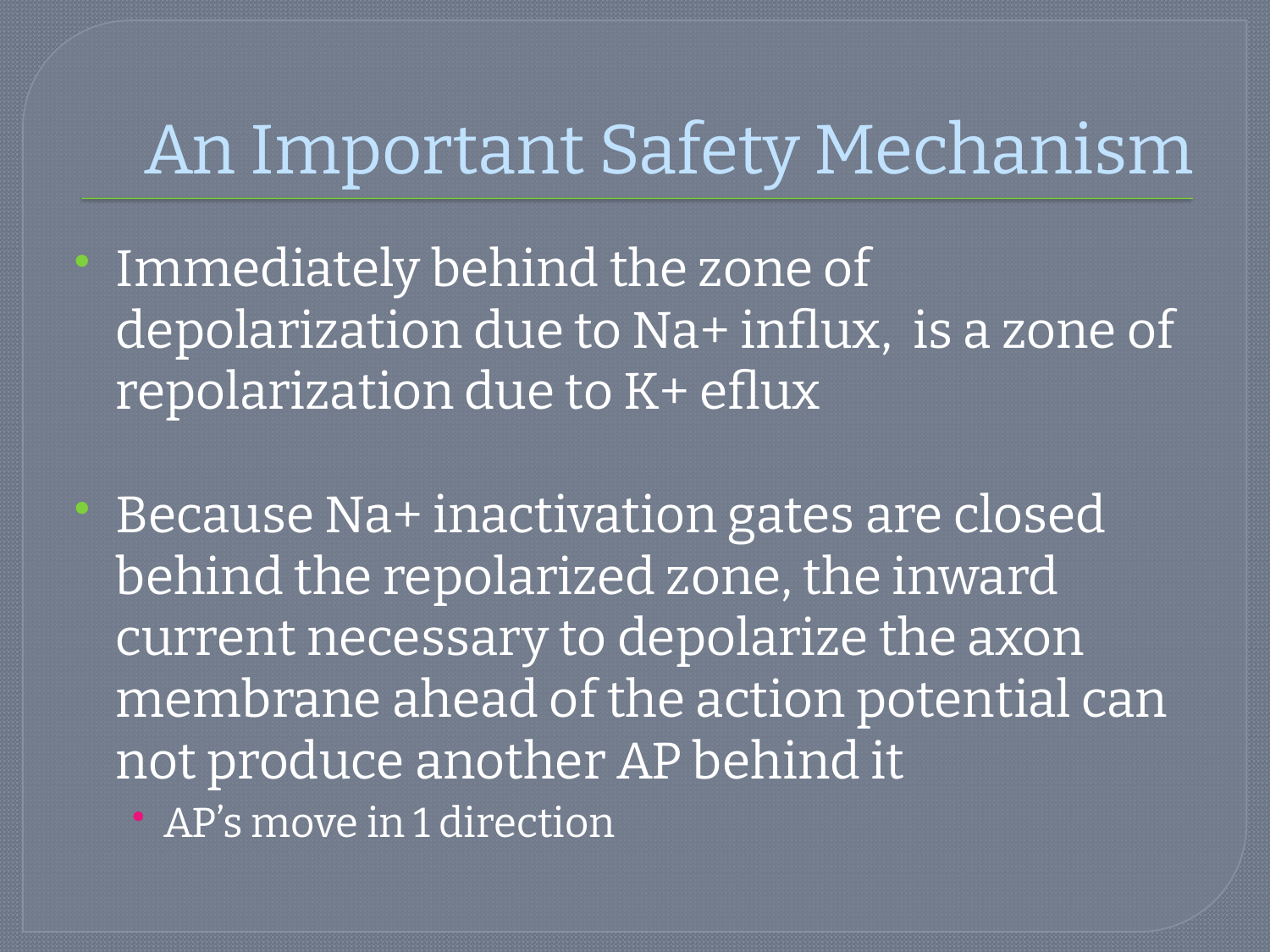

# An Important Safety Mechanism
Immediately behind the zone of depolarization due to Na+ influx,  is a zone of repolarization due to K+ eflux

Because Na+ inactivation gates are closed behind the repolarized zone, the inward current necessary to depolarize the axon membrane ahead of the action potential can not produce another AP behind it
AP’s move in 1 direction